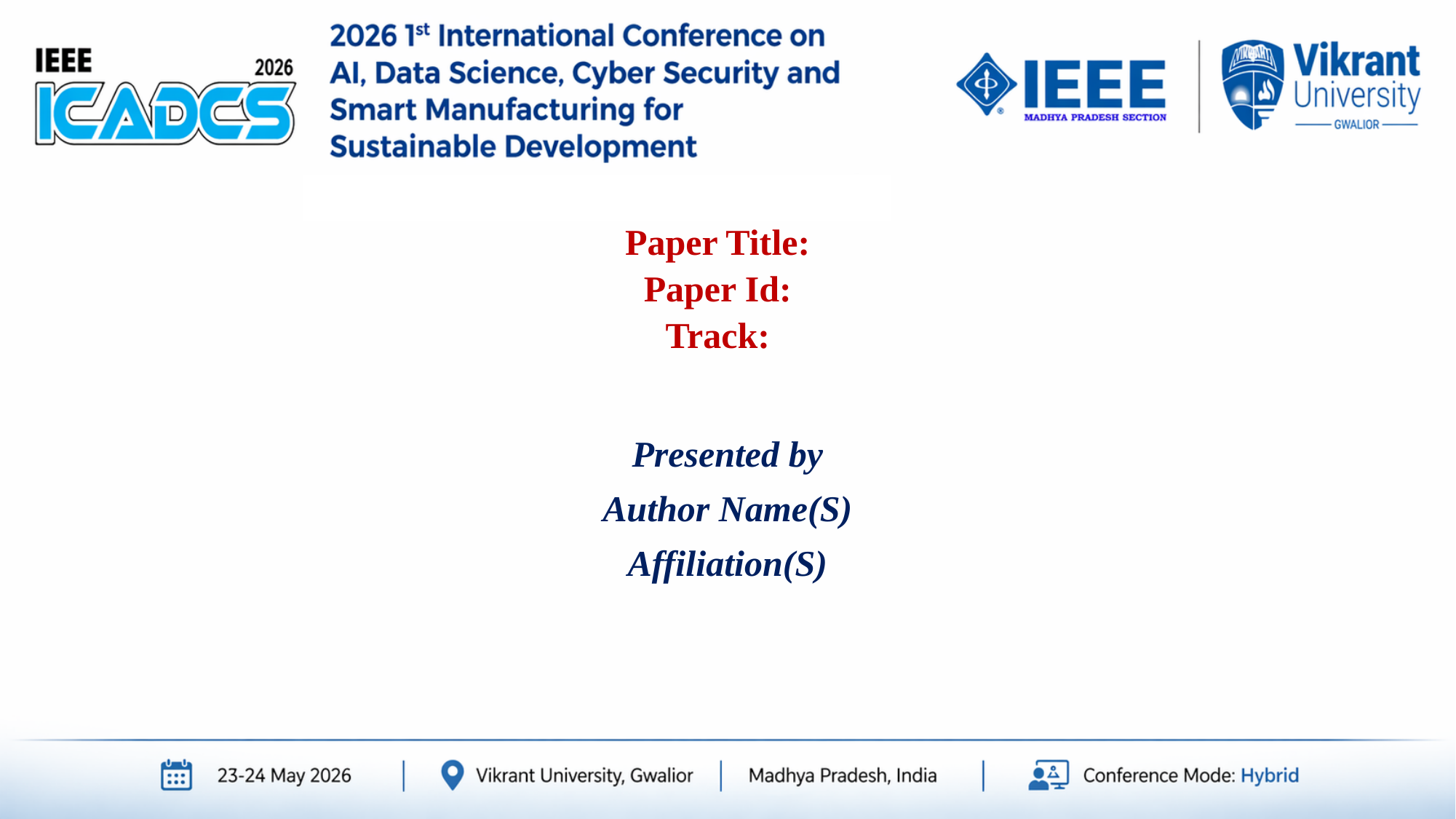

# Paper Title: Paper Id:
Track:
Presented by
Author Name(S)
Affiliation(S)